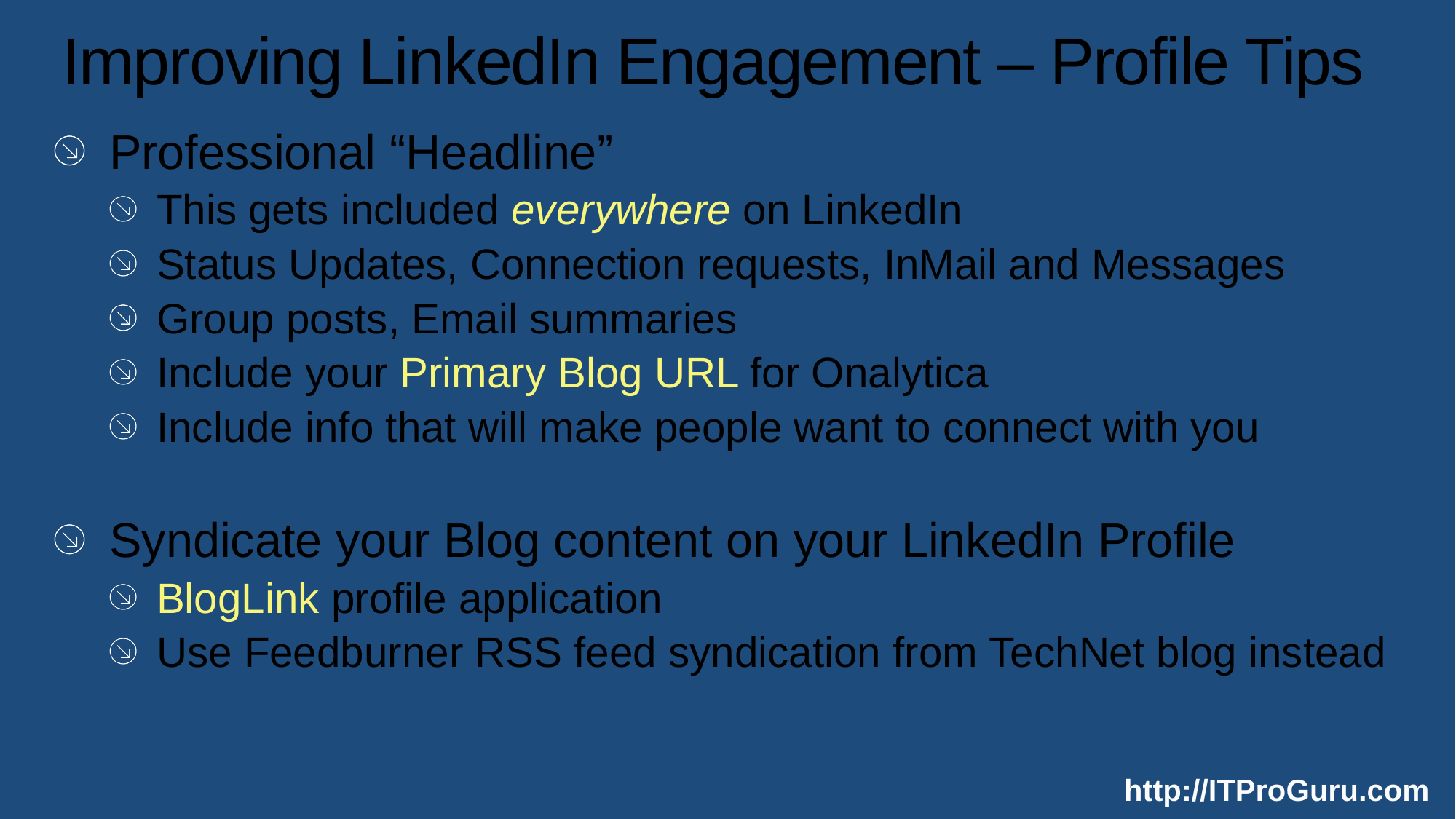

# Improving LinkedIn Engagement – Profile Tips
Professional “Headline”
This gets included everywhere on LinkedIn
Status Updates, Connection requests, InMail and Messages
Group posts, Email summaries
Include your Primary Blog URL for Onalytica
Include info that will make people want to connect with you

Syndicate your Blog content on your LinkedIn Profile
BlogLink profile application
Use Feedburner RSS feed syndication from TechNet blog instead